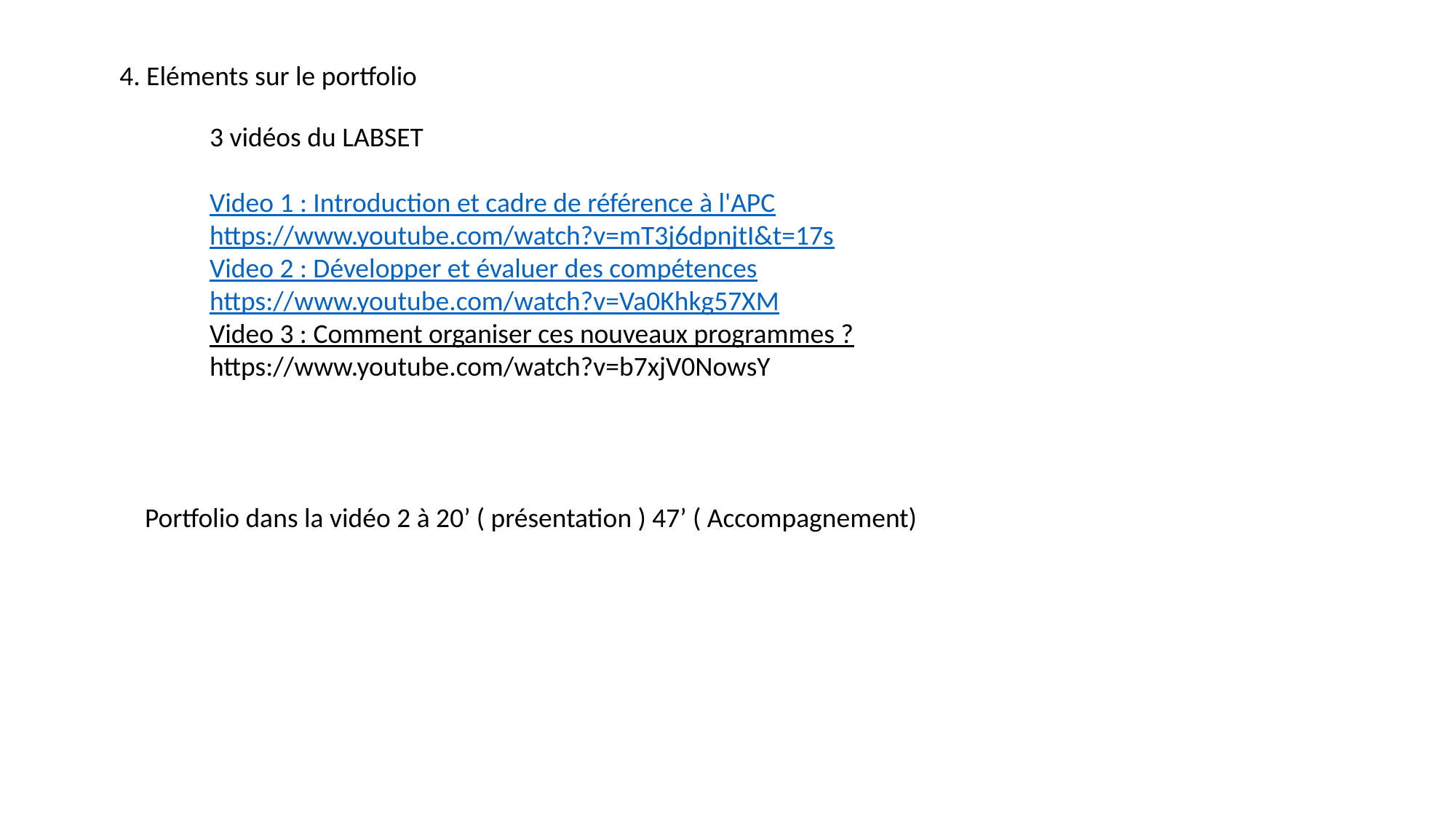

4. Eléments sur le portfolio
3 vidéos du LABSET

Video 1 : Introduction et cadre de référence à l'APC
https://www.youtube.com/watch?v=mT3j6dpnjtI&t=17s
Video 2 : Développer et évaluer des compétences
https://www.youtube.com/watch?v=Va0Khkg57XM
Video 3 : Comment organiser ces nouveaux programmes ?
https://www.youtube.com/watch?v=b7xjV0NowsY

Portfolio dans la vidéo 2 à 20’ ( présentation ) 47’ ( Accompagnement)